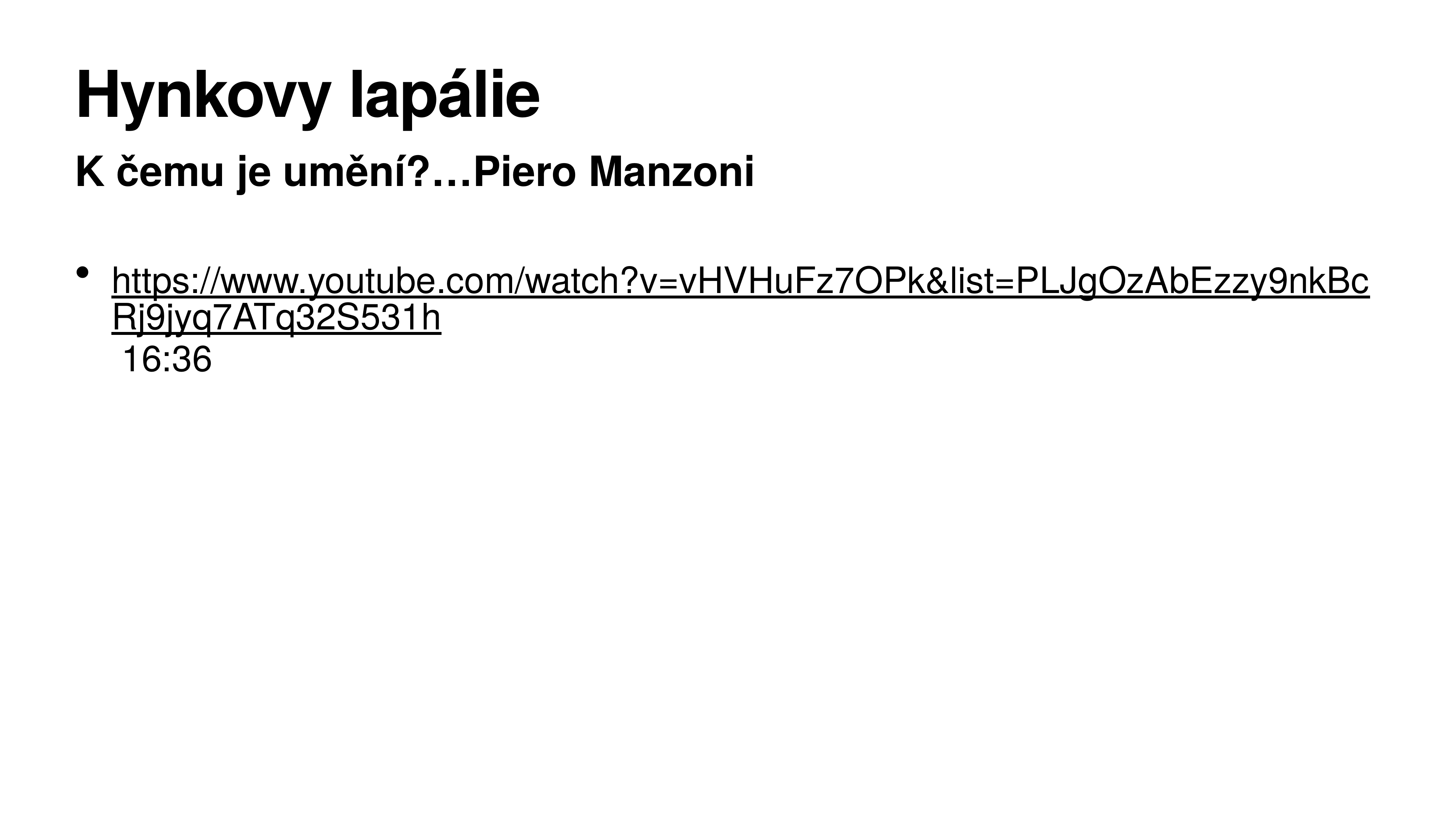

# Hynkovy lapálie
K čemu je umění?…Piero Manzoni
https://www.youtube.com/watch?v=vHVHuFz7OPk&list=PLJgOzAbEzzy9nkBcRj9jyq7ATq32S531h 16:36